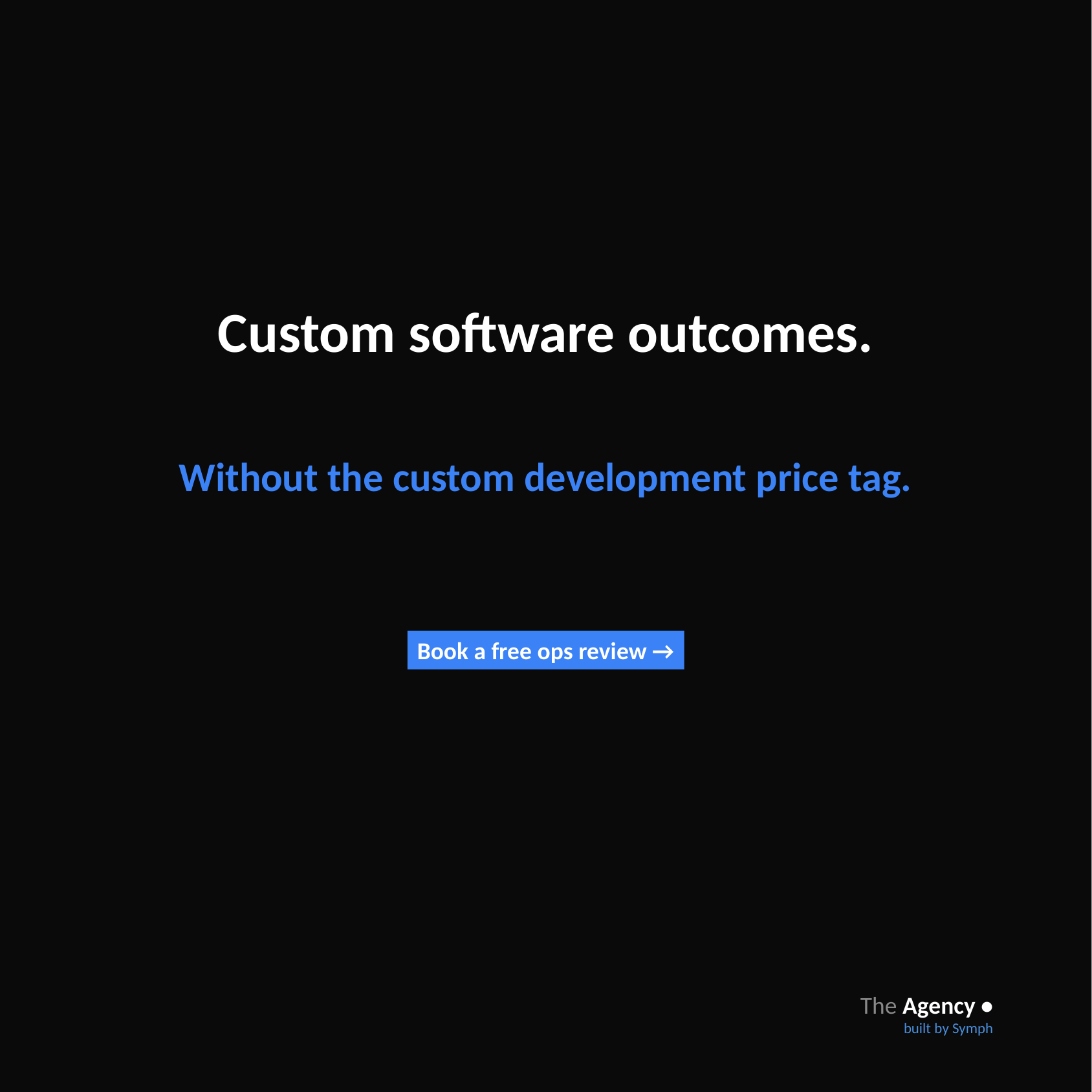

Custom software outcomes.
Without the custom development price tag.
Book a free ops review →
The Agency •
built by Symph